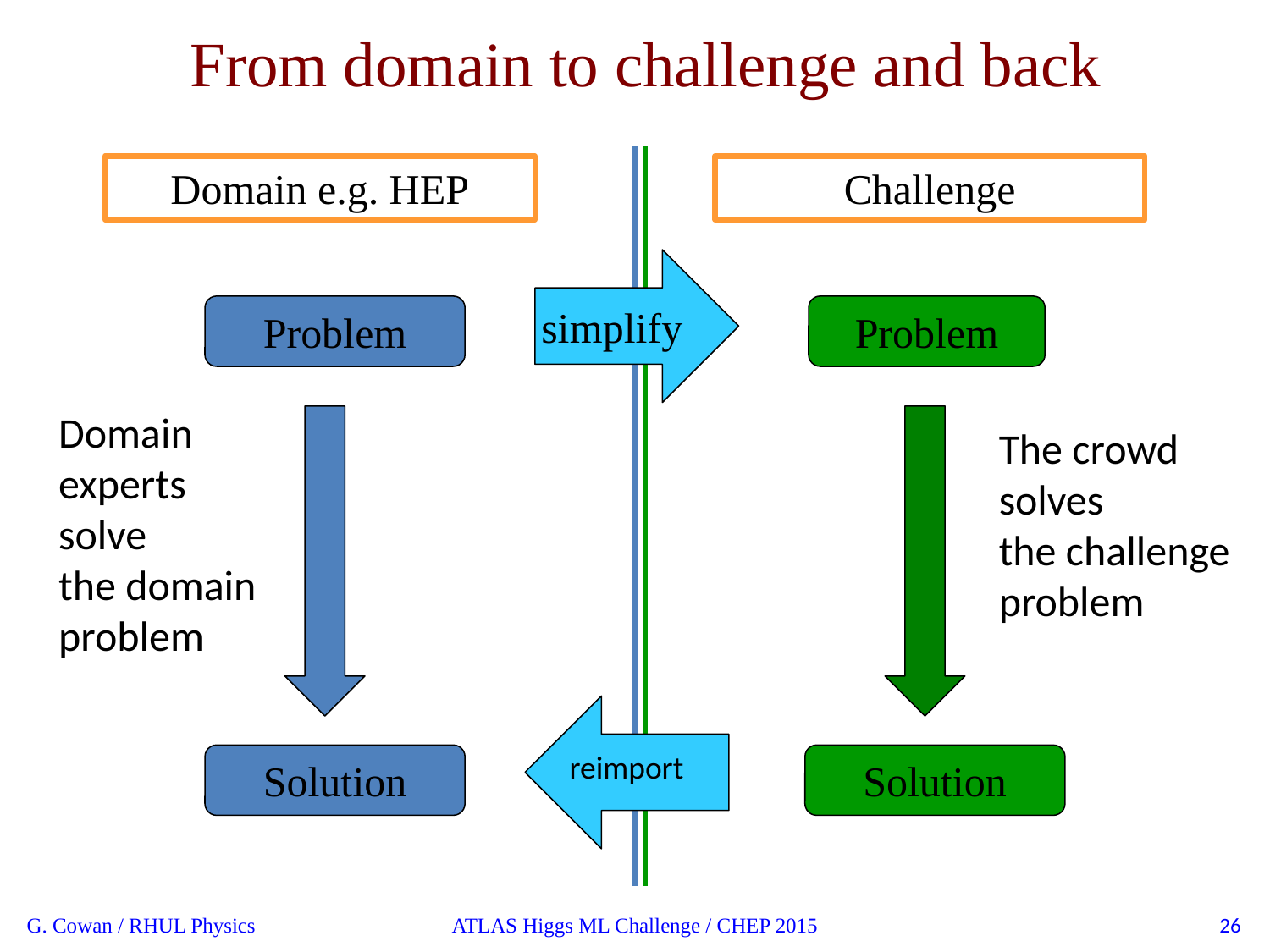

From domain to challenge and back
Challenge
Domain e.g. HEP
Problem
Domain
experts
solve
the domain
problem

Solution
simplify
Problem

The crowd
solves
the challenge
problem
Solution
reimport
G. Cowan / RHUL Physics
ATLAS Higgs ML Challenge / CHEP 2015
26